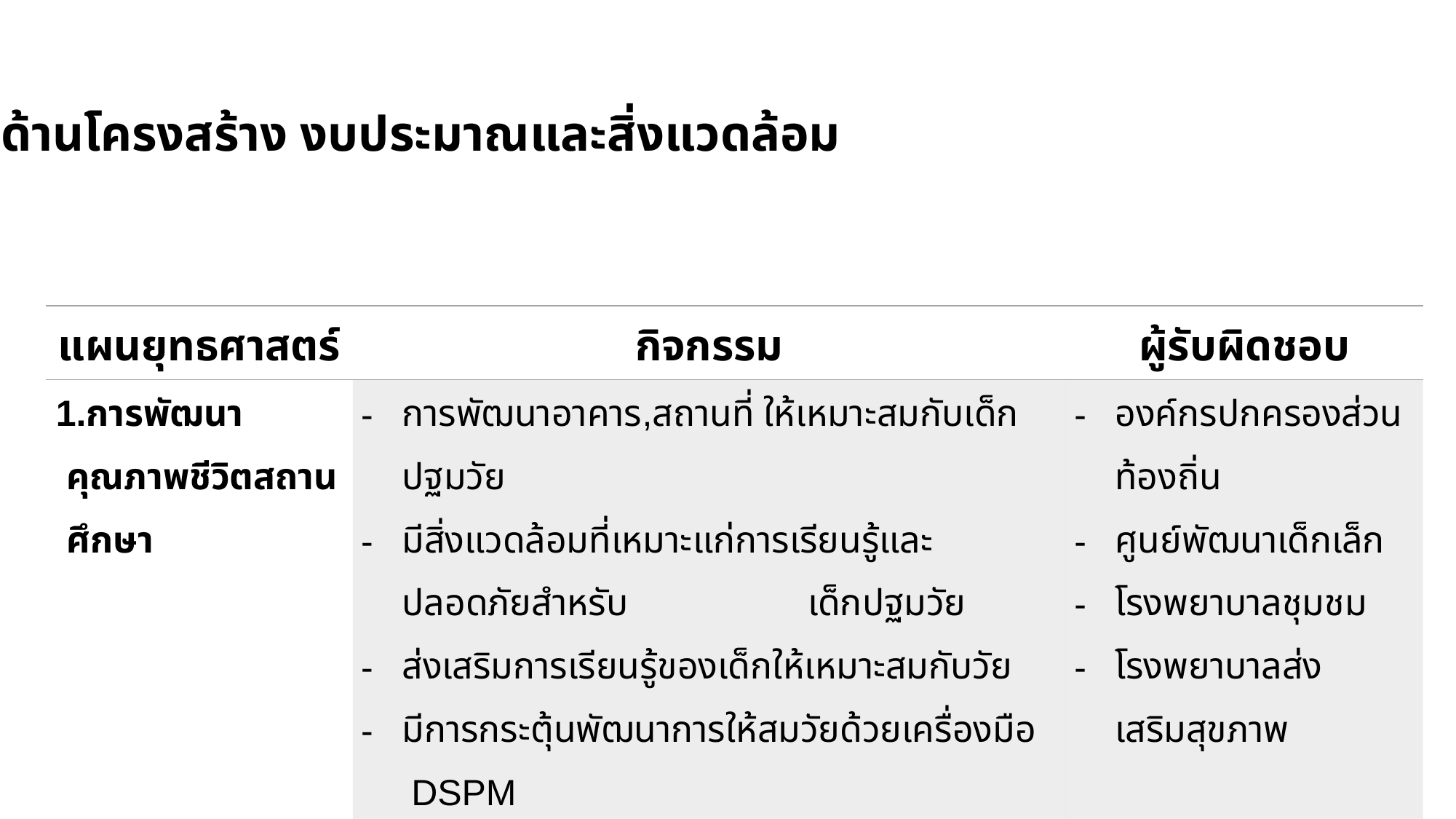

3. ด้านโครงสร้าง งบประมาณและสิ่งแวดล้อม
| แผนยุทธศาสตร์ | กิจกรรม | ผู้รับผิดชอบ |
| --- | --- | --- |
| 1.การพัฒนาคุณภาพชีวิตสถานศึกษา | การพัฒนาอาคาร,สถานที่ ให้เหมาะสมกับเด็กปฐมวัย มีสิ่งแวดล้อมที่เหมาะแก่การเรียนรู้และปลอดภัยสำหรับ เด็กปฐมวัย ส่งเสริมการเรียนรู้ของเด็กให้เหมาะสมกับวัย มีการกระตุ้นพัฒนาการให้สมวัยด้วยเครื่องมือ DSPM | องค์กรปกครองส่วนท้องถิ่น ศูนย์พัฒนาเด็กเล็ก โรงพยาบาลชุมชม โรงพยาบาลส่งเสริมสุขภาพ |